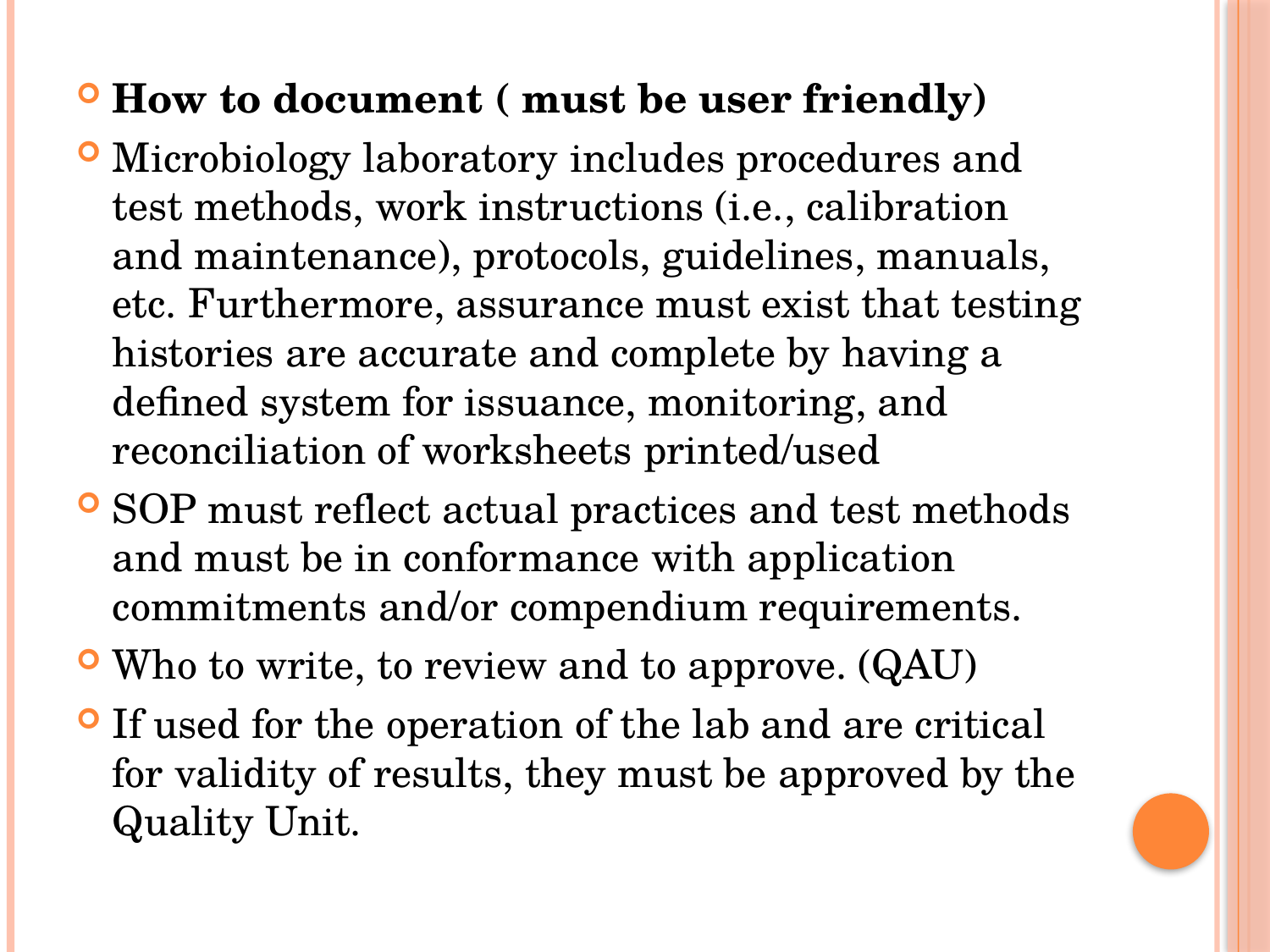

How to document ( must be user friendly)
Microbiology laboratory includes procedures and test methods, work instructions (i.e., calibration and maintenance), protocols, guidelines, manuals, etc. Furthermore, assurance must exist that testing histories are accurate and complete by having a defined system for issuance, monitoring, and reconciliation of worksheets printed/used
SOP must reflect actual practices and test methods and must be in conformance with application commitments and/or compendium requirements.
Who to write, to review and to approve. (QAU)
If used for the operation of the lab and are critical for validity of results, they must be approved by the Quality Unit.